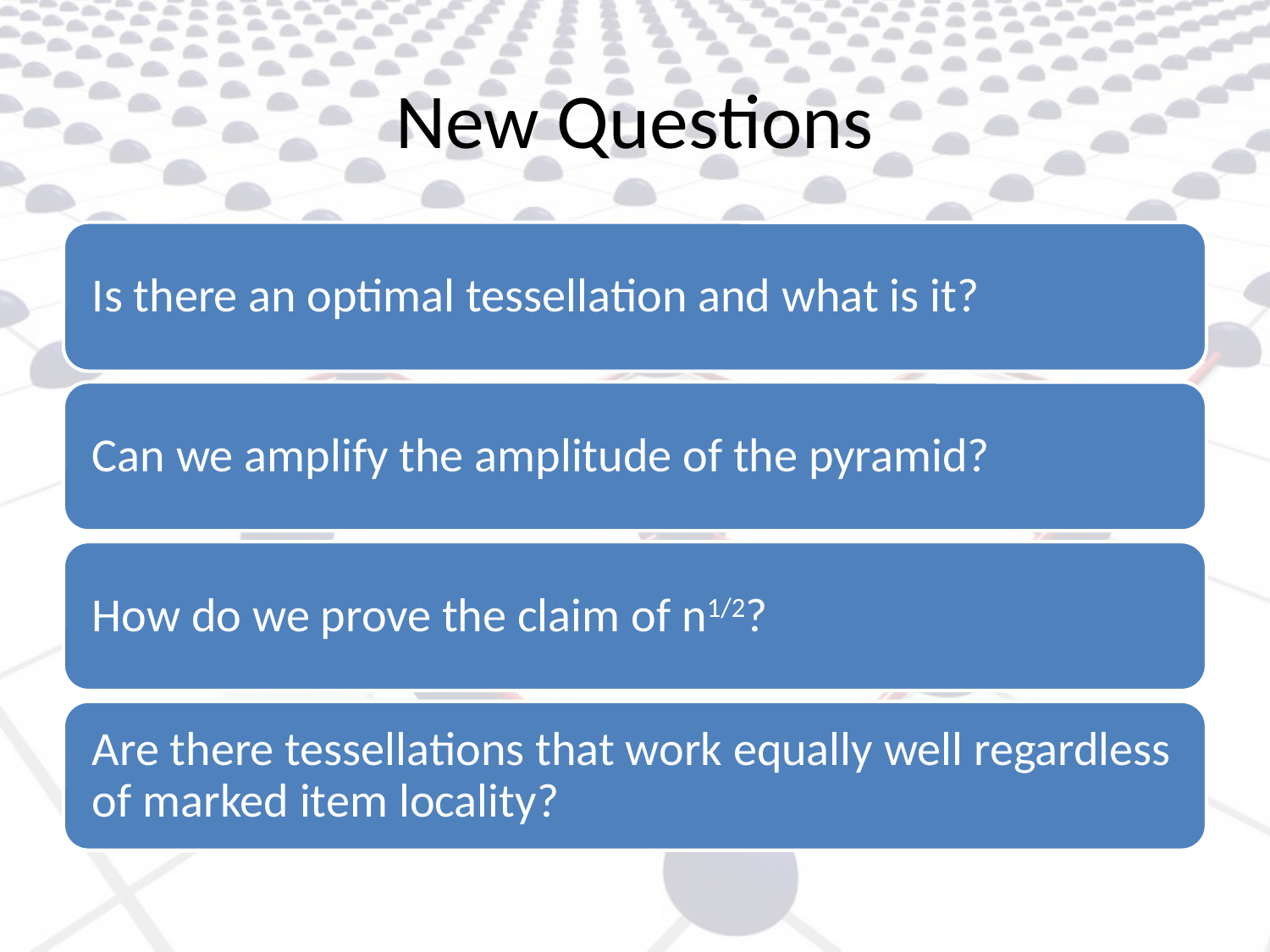

# New Questions
Is there an optimal tessellation and what is it?
Can we amplify the amplitude of the pyramid?
How do we prove the claim of n1/2?
Are there tessellations that work equally well regardless of marked item locality?